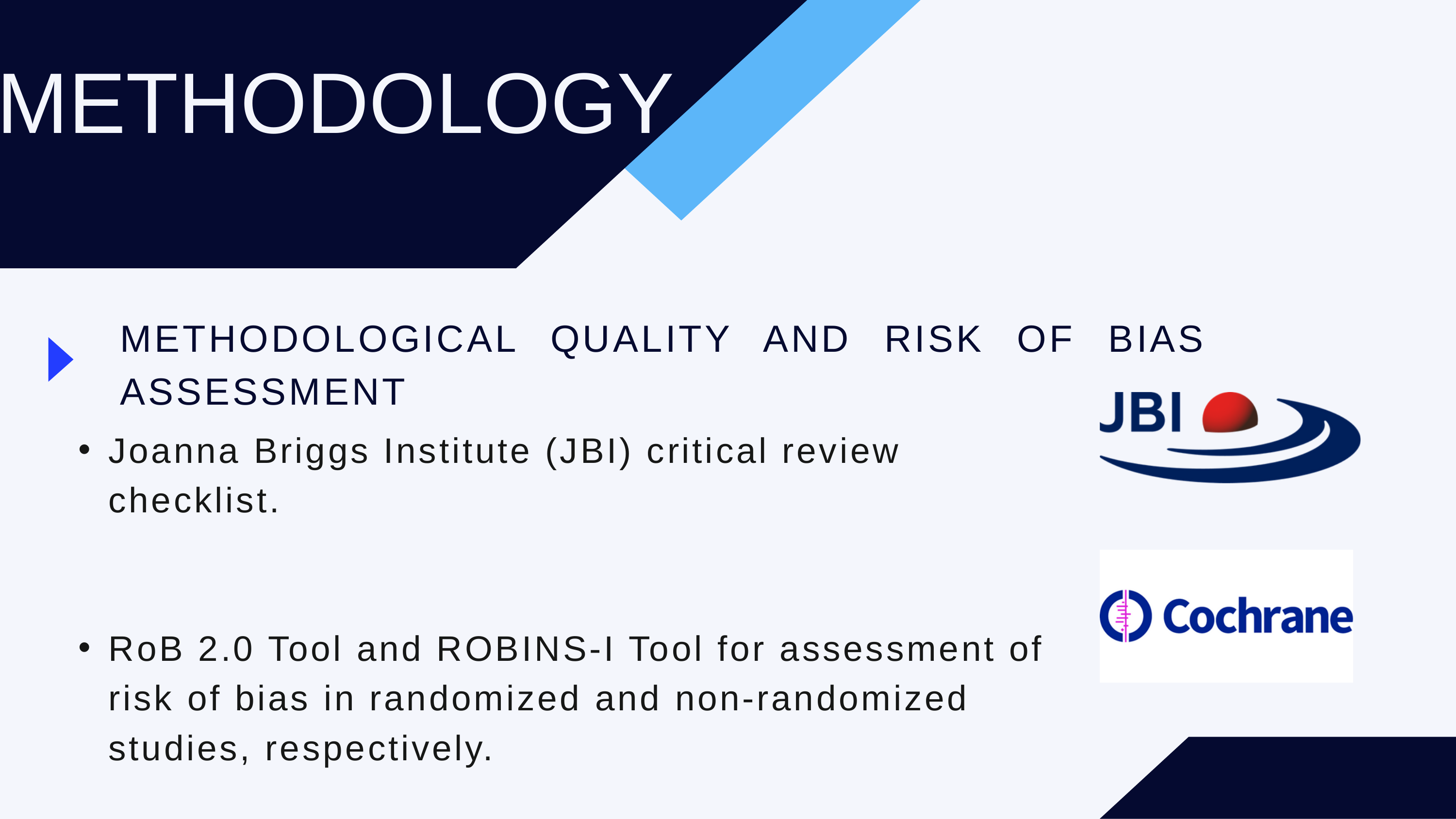

METHODOLOGY
Our Goals
BRIEFLY ELABORATE ON WHAT YOU WANT TO DISCUSS.
METHODOLOGICAL QUALITY AND RISK OF BIAS ASSESSMENT

Joanna Briggs Institute (JBI) critical review checklist.

RoB 2.0 Tool and ROBINS-I Tool for assessment of risk of bias in randomized and non-randomized studies, respectively.